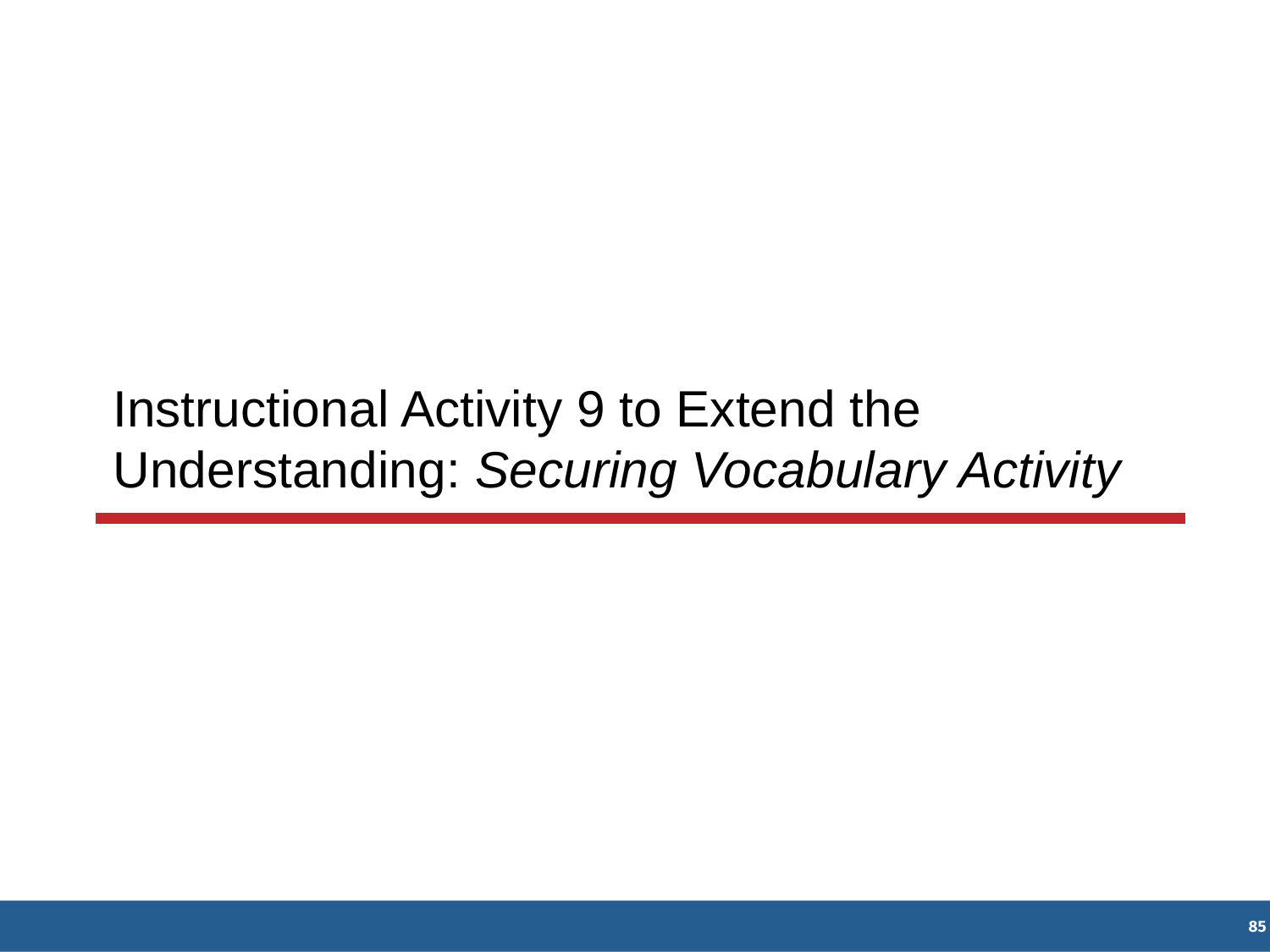

Instructional Activity 9 to Extend the Understanding: Securing Vocabulary Activity